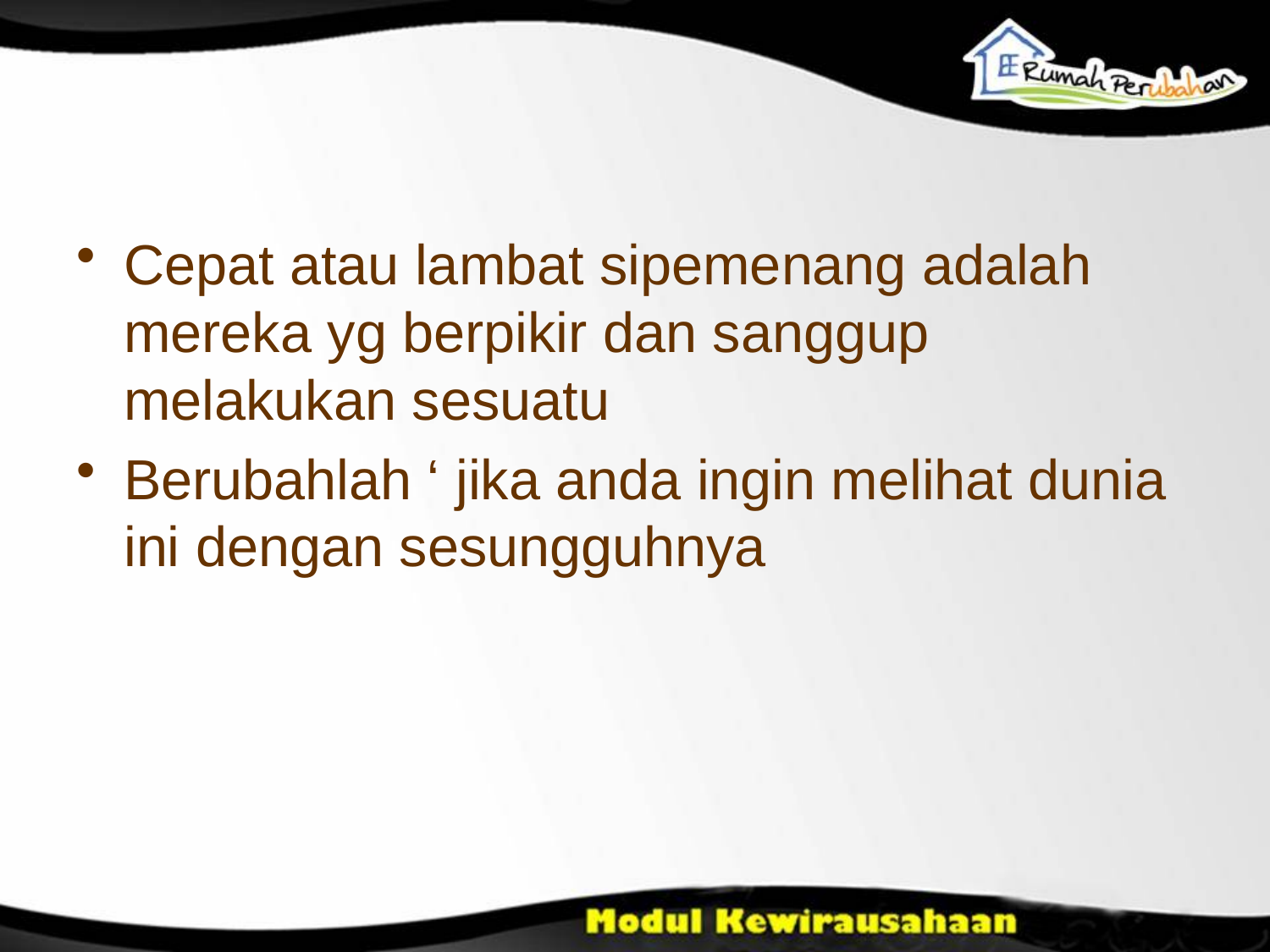

#
Cepat atau lambat sipemenang adalah mereka yg berpikir dan sanggup melakukan sesuatu
Berubahlah ‘ jika anda ingin melihat dunia ini dengan sesungguhnya